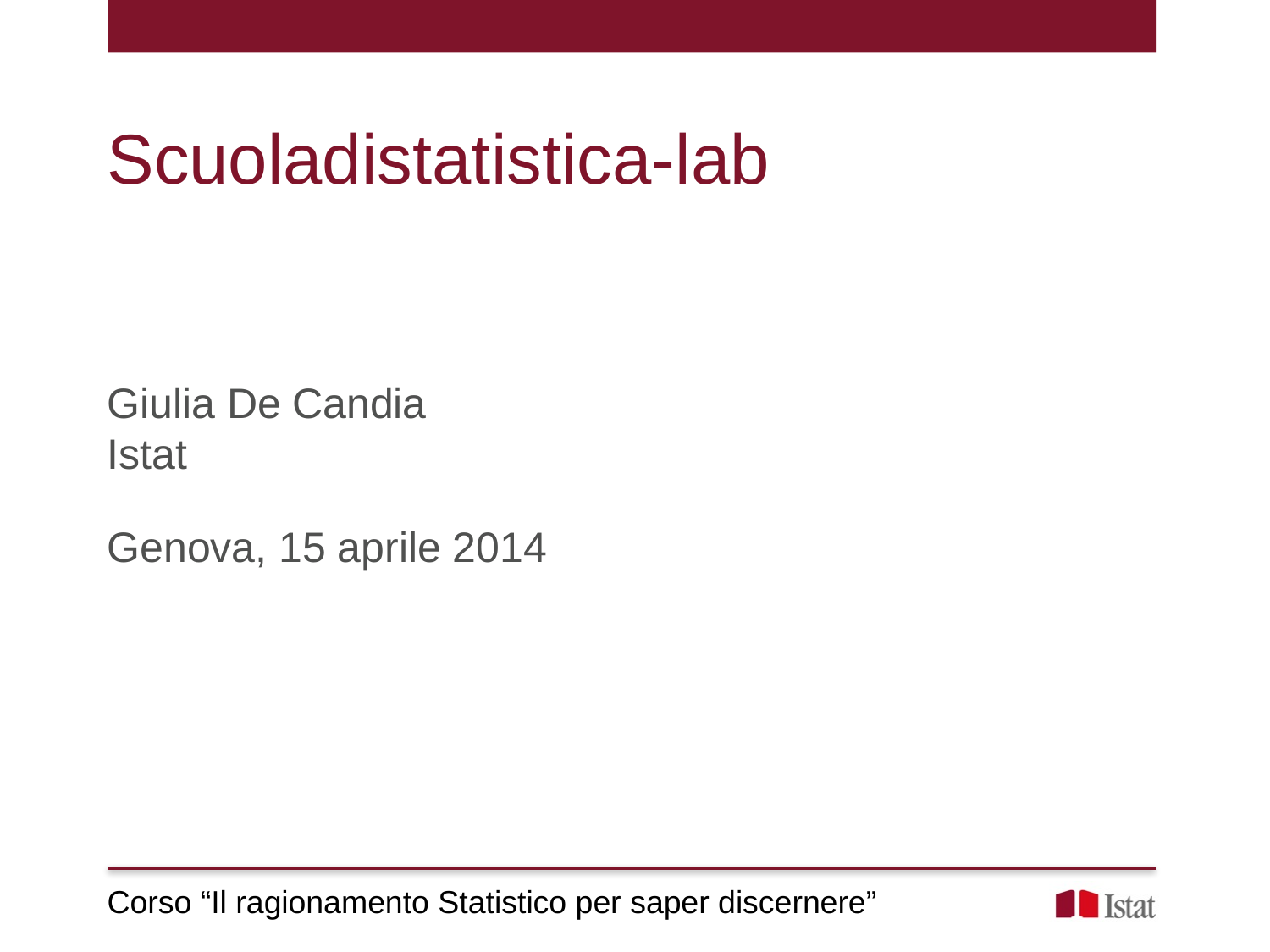

Scuoladistatistica-lab

Giulia De Candia
Istat

Genova, 15 aprile 2014
Corso “Il ragionamento Statistico per saper discernere”